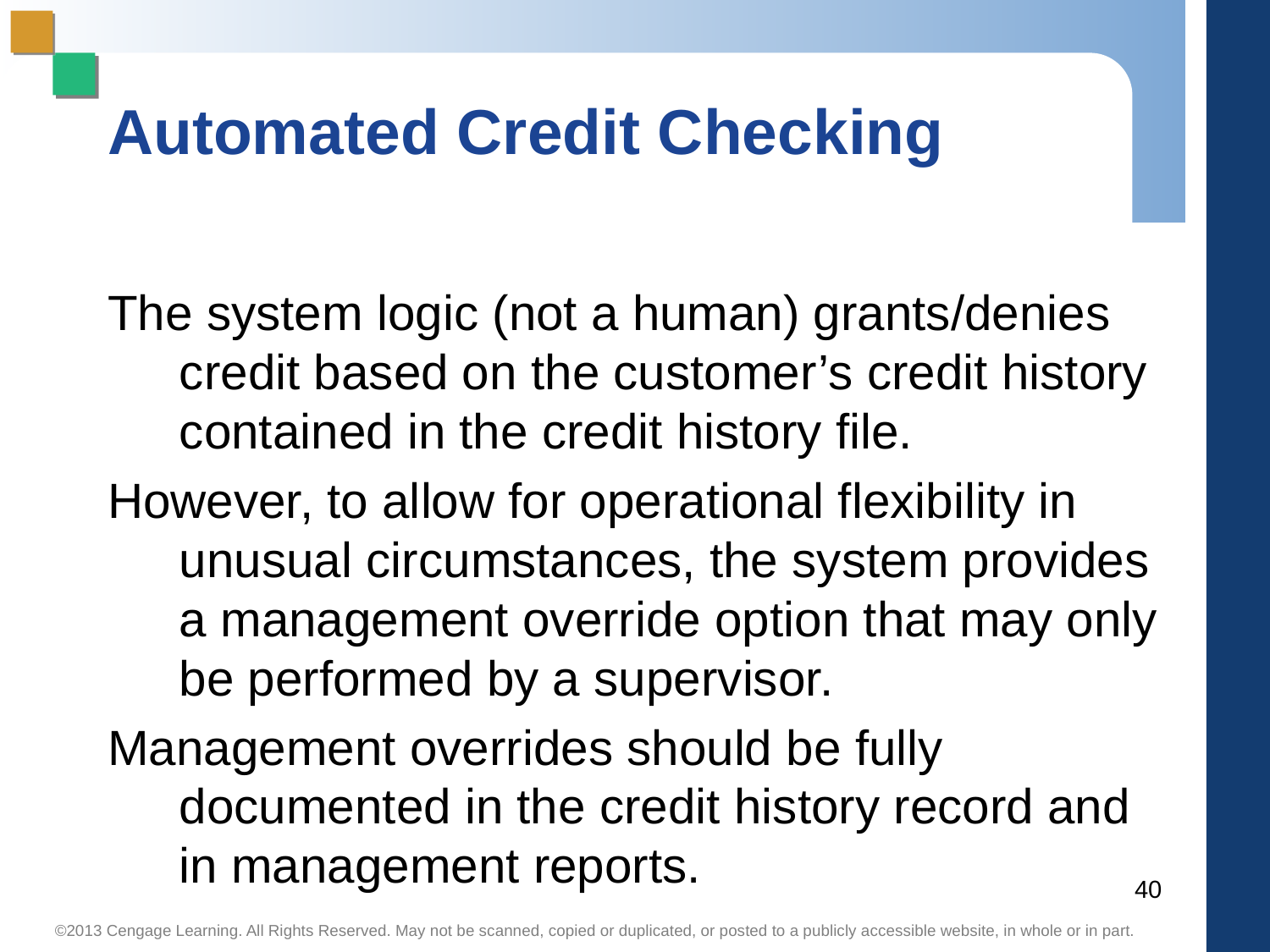

# Automated Credit Checking
The system logic (not a human) grants/denies credit based on the customer’s credit history contained in the credit history file.
However, to allow for operational flexibility in unusual circumstances, the system provides a management override option that may only be performed by a supervisor.
Management overrides should be fully documented in the credit history record and in management reports.
40